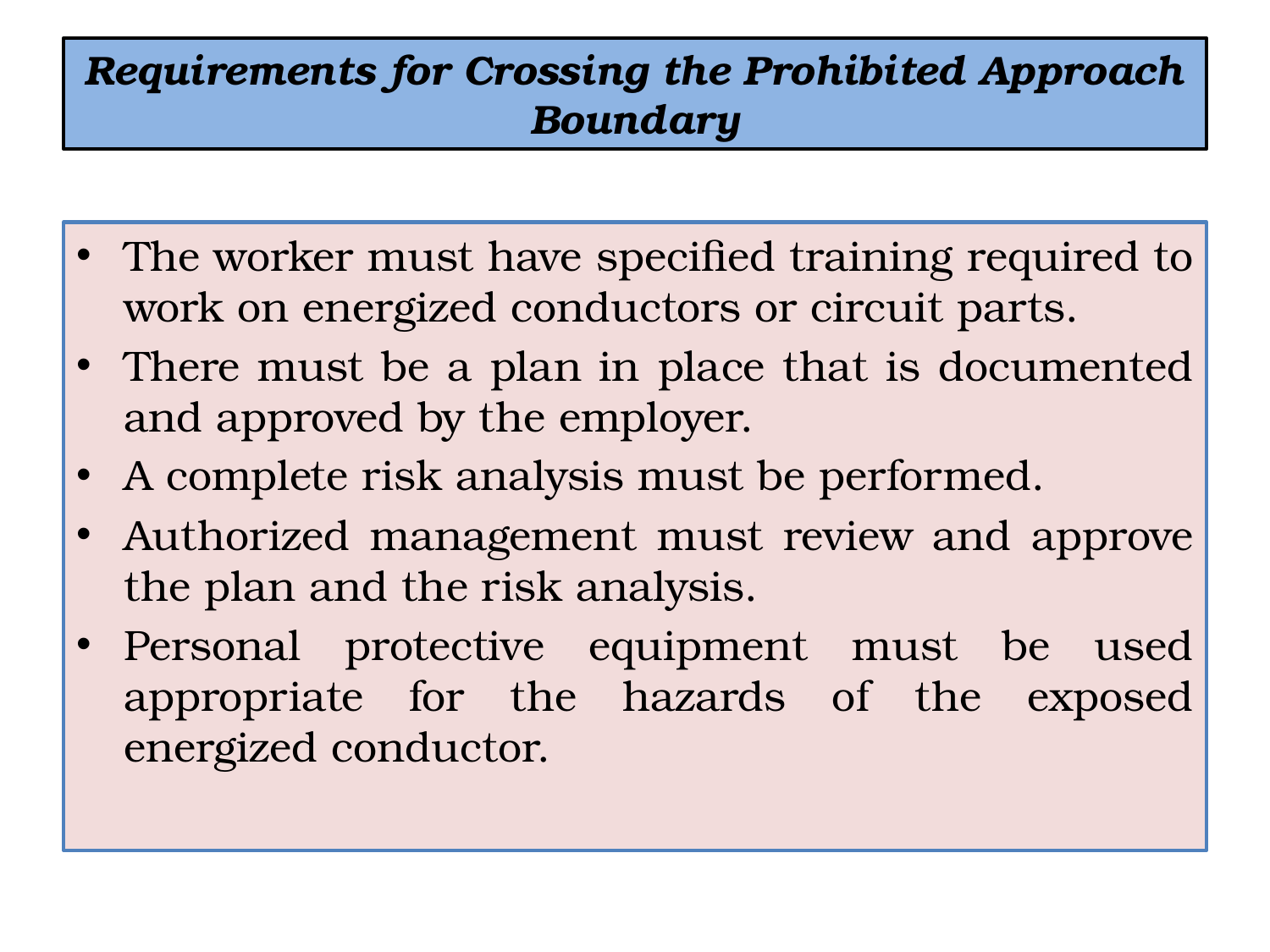

# Requirements for Crossing the Prohibited Approach Boundary
The worker must have specified training required to work on energized conductors or circuit parts.
There must be a plan in place that is documented and approved by the employer.
A complete risk analysis must be performed.
Authorized management must review and approve the plan and the risk analysis.
Personal protective equipment must be used appropriate for the hazards of the exposed energized conductor.